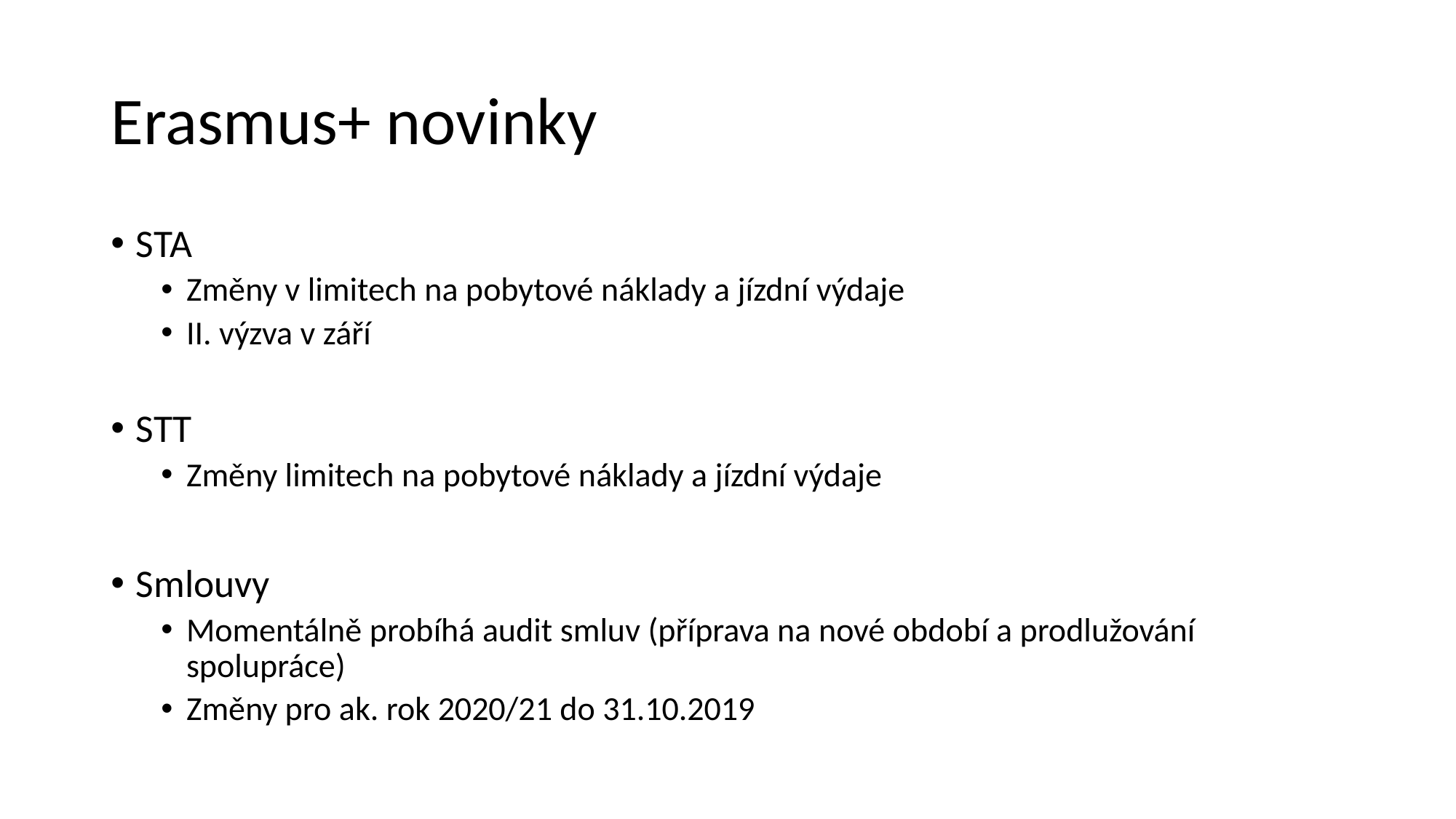

# Erasmus+ novinky
STA
Změny v limitech na pobytové náklady a jízdní výdaje
II. výzva v září

STT
Změny limitech na pobytové náklady a jízdní výdaje

Smlouvy
Momentálně probíhá audit smluv (příprava na nové období a prodlužování spolupráce)
Změny pro ak. rok 2020/21 do 31.10.2019